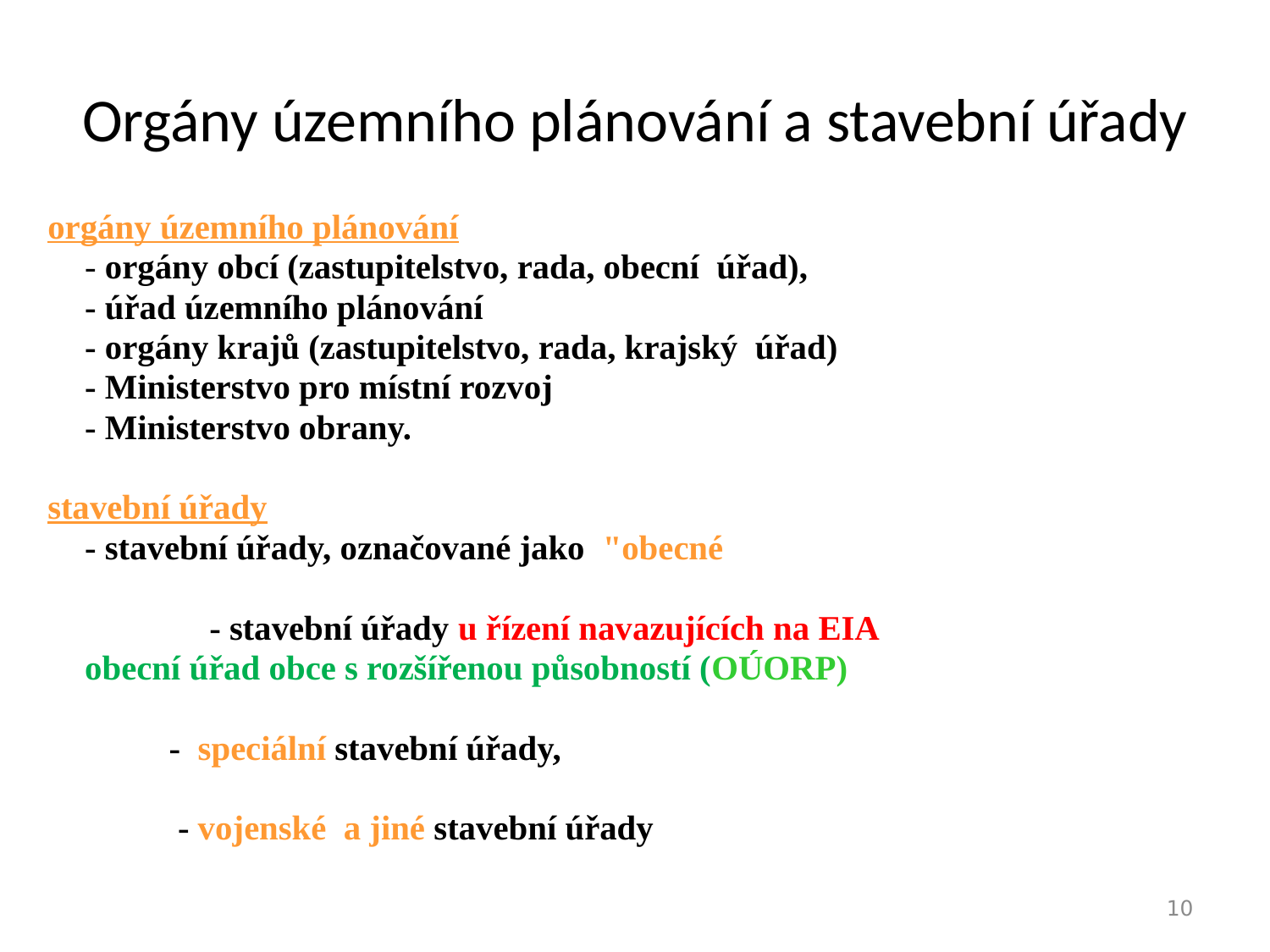

# Orgány územního plánování a stavební úřady
orgány územního plánování
		- orgány obcí (zastupitelstvo, rada, obecní  úřad),
		- úřad územního plánování
		- orgány krajů (zastupitelstvo, rada, krajský  úřad)
		- Ministerstvo pro místní rozvoj
		- Ministerstvo obrany.

stavební úřady
		- stavební úřady, označované jako  "obecné

               	- stavební úřady u řízení navazujících na EIA
			obecní úřad obce s rozšířenou působností (OÚORP)

              -  speciální stavební úřady,

               - vojenské  a jiné stavební úřady

Ivana Průchová
10